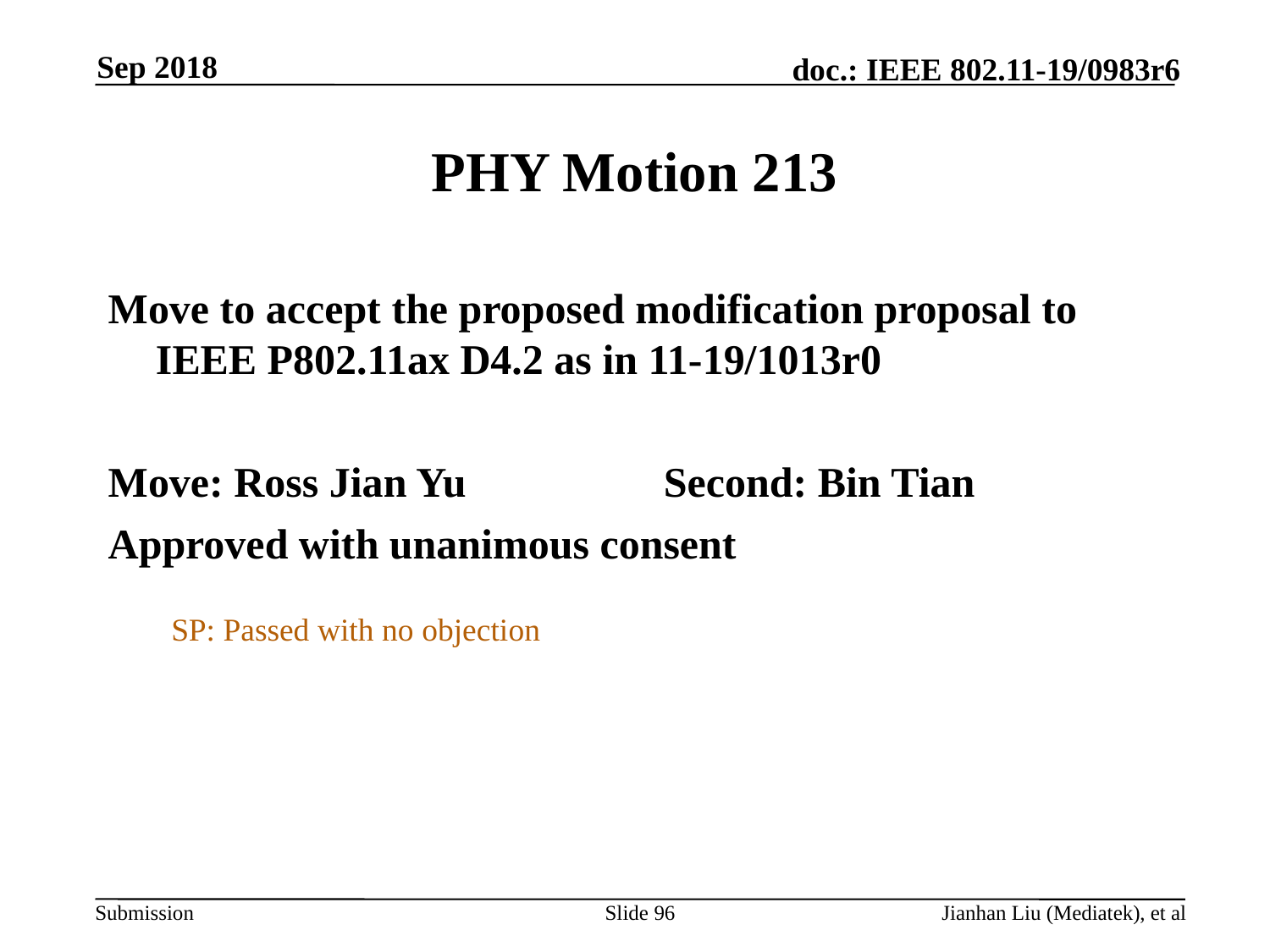

Sep 2018
# PHY Motion 213
Move to accept the proposed modification proposal to IEEE P802.11ax D4.2 as in 11-19/1013r0

Move: Ross Jian Yu		Second: Bin Tian
Approved with unanimous consent

SP: Passed with no objection
Slide 96
Jianhan Liu (Mediatek), et al